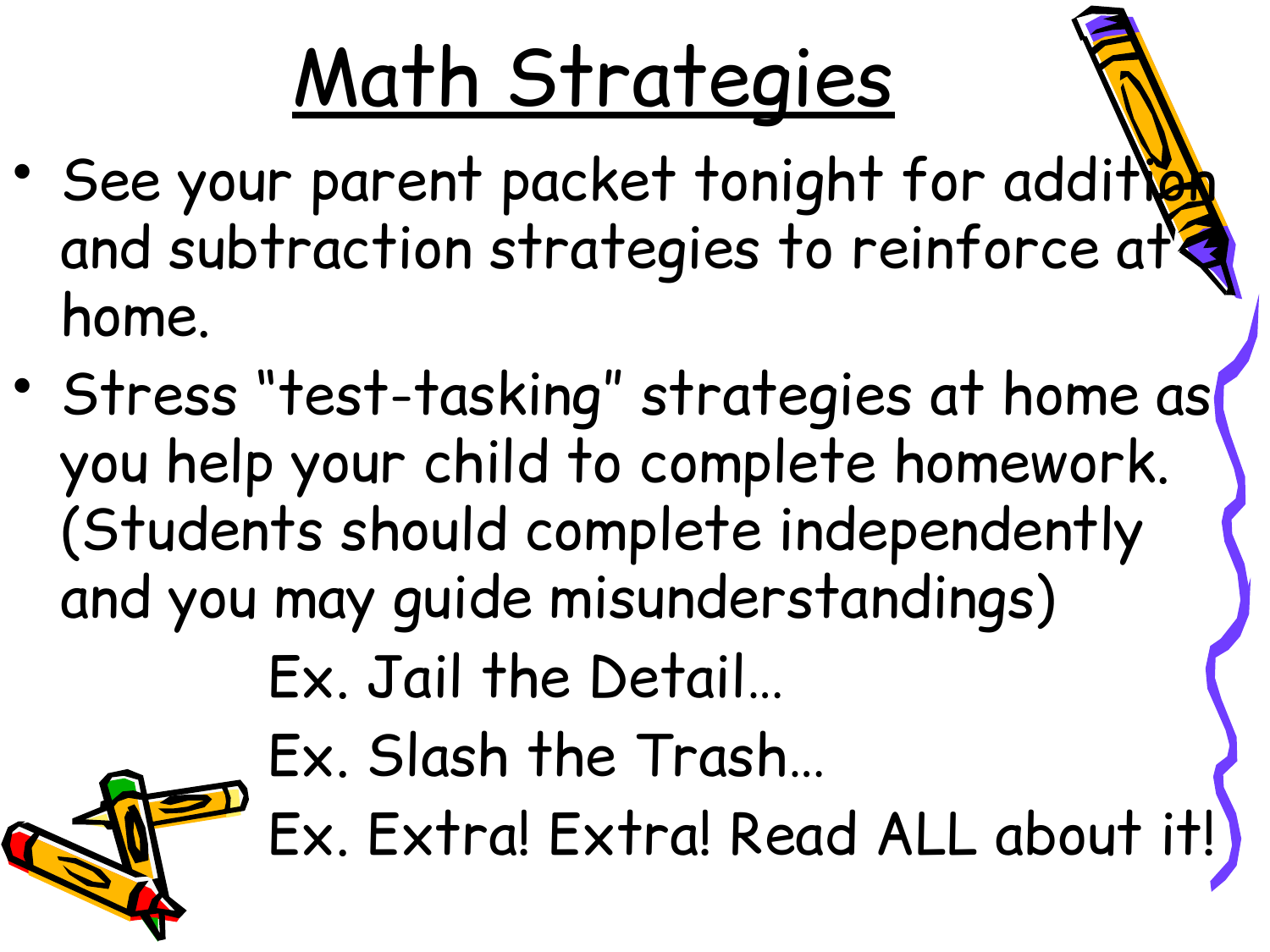

# Math Strategies
See your parent packet tonight for addition and subtraction strategies to reinforce at home.
Stress “test-tasking” strategies at home as you help your child to complete homework. (Students should complete independently and you may guide misunderstandings)
		Ex. Jail the Detail…
		Ex. Slash the Trash…
		Ex. Extra! Extra! Read ALL about it!